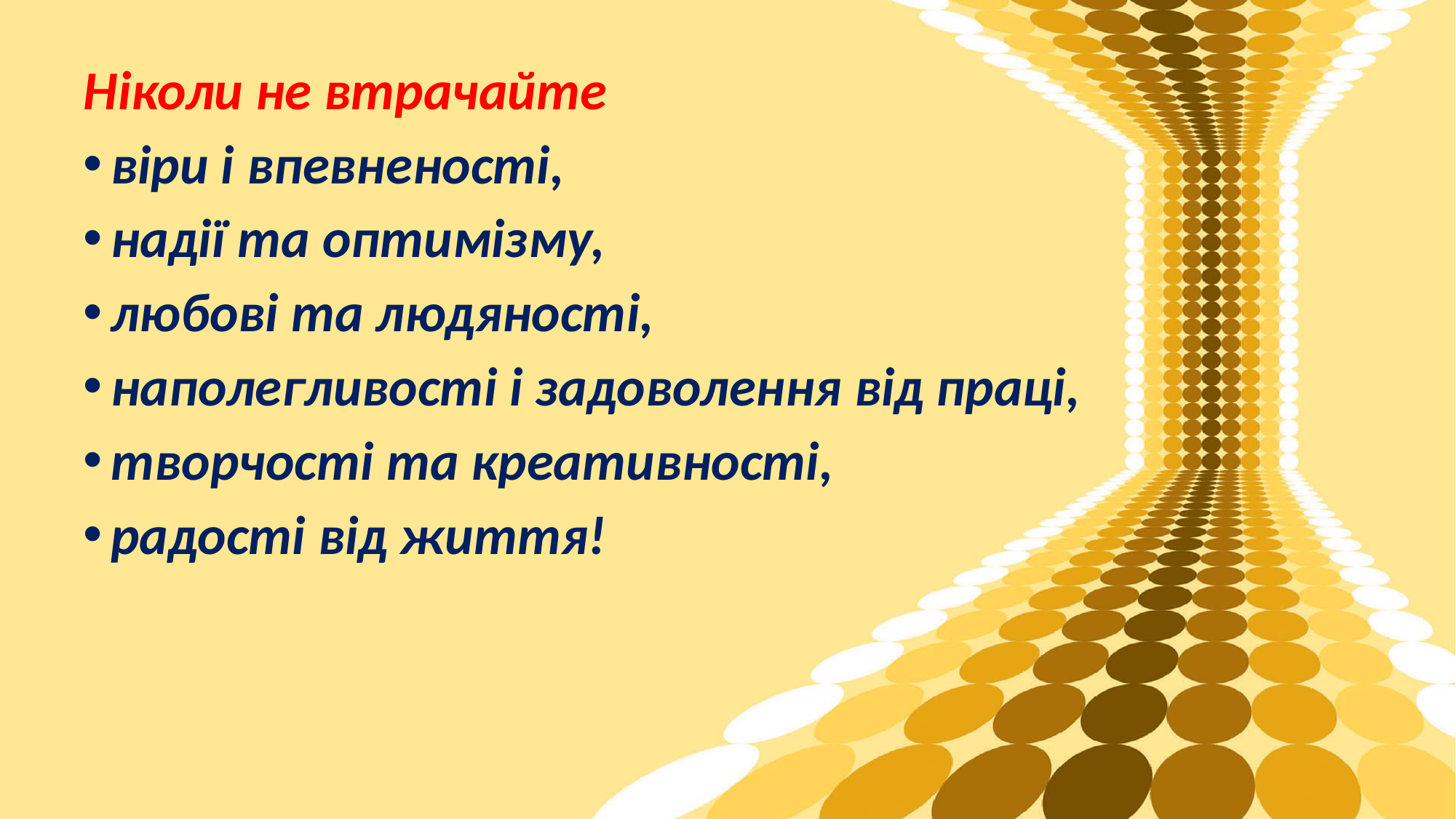

Ніколи не втрачайте
віри і впевненості,
надії та оптимізму,
любові та людяності,
наполегливості і задоволення від праці,
творчості та креативності,
радості від життя!